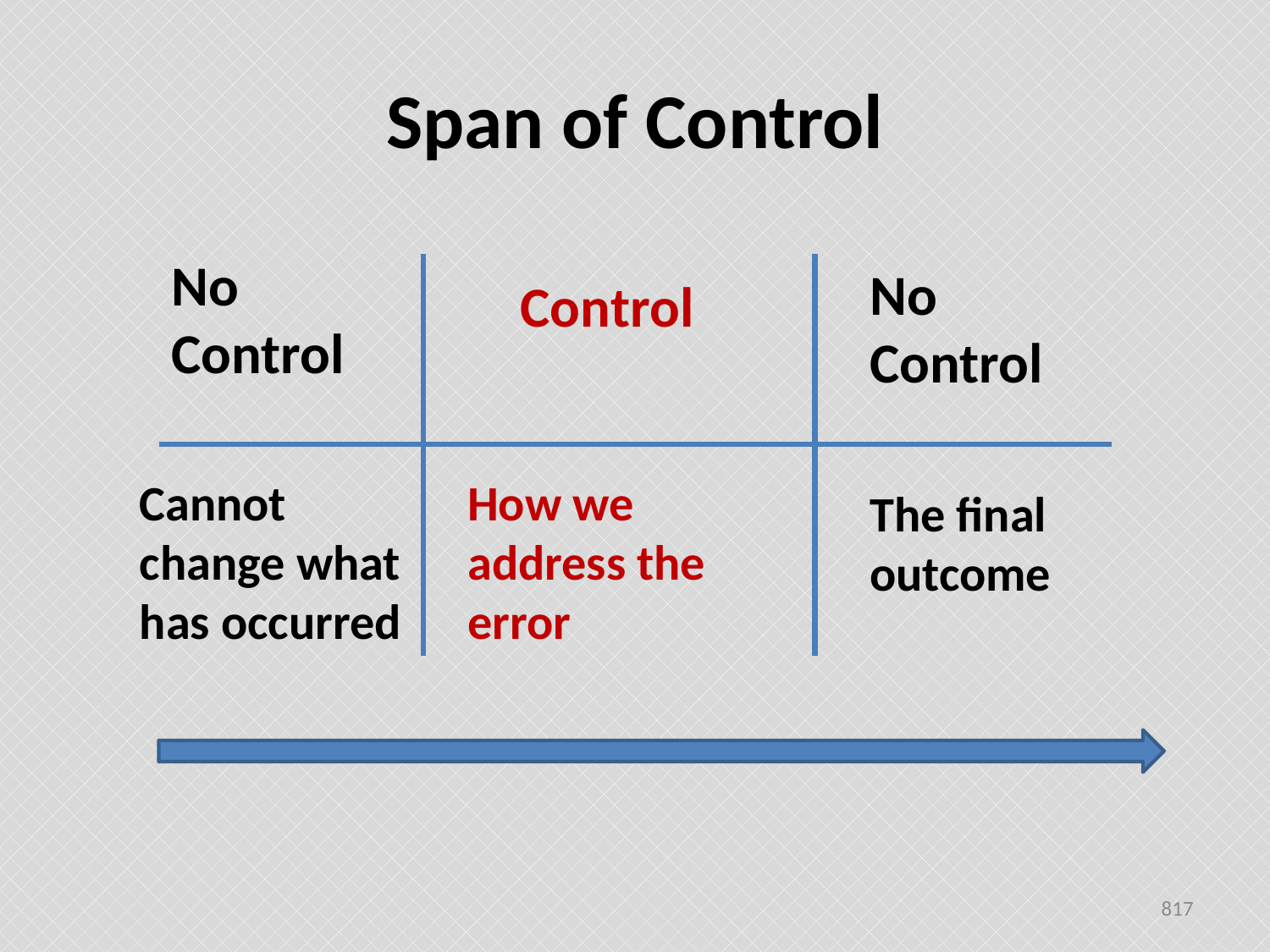

# Span of Control
No Control
No Control
Control
Cannot change what has occurred
How we address the error
The final outcome

817